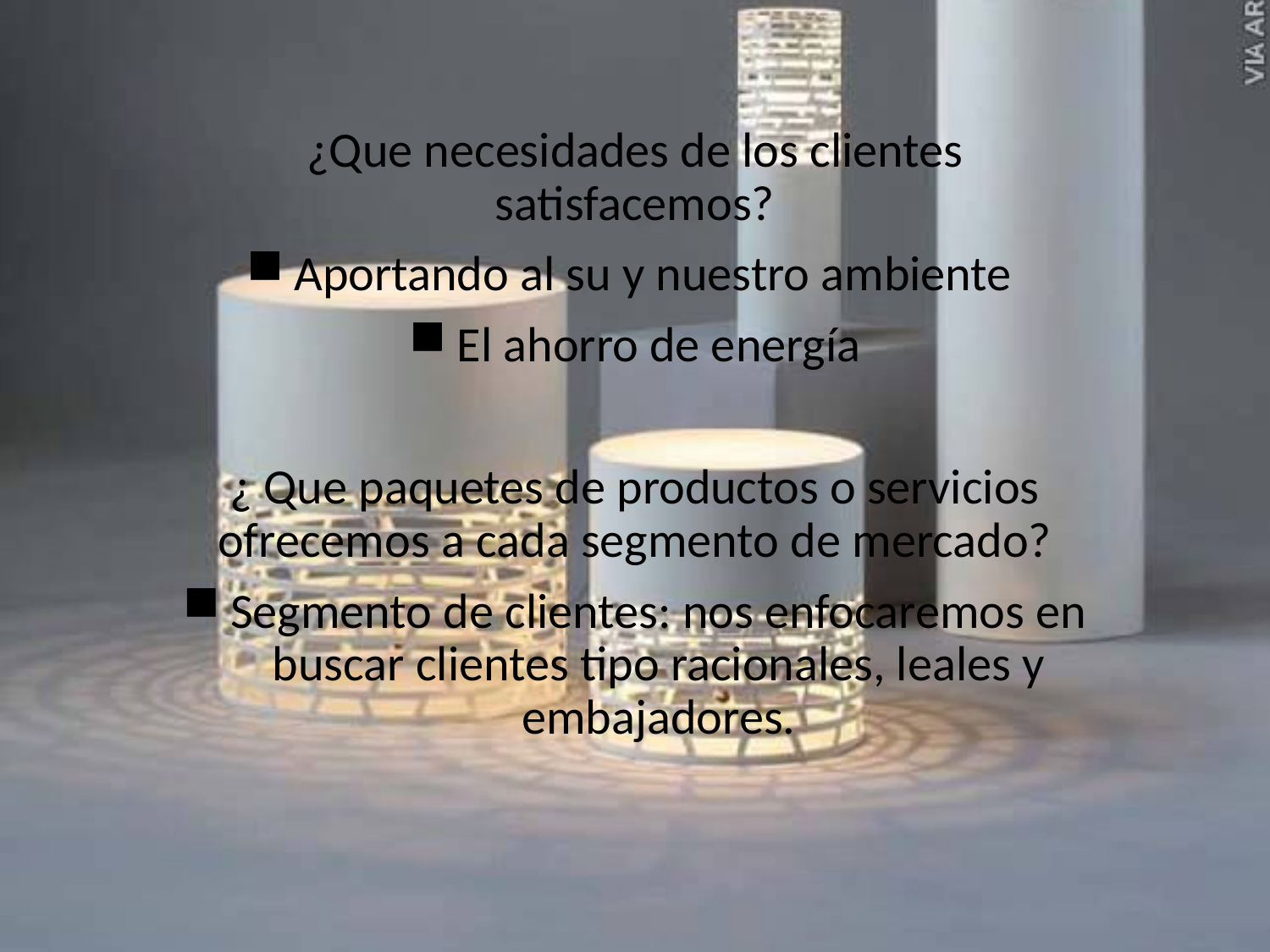

¿Que necesidades de los clientes satisfacemos?
Aportando al su y nuestro ambiente
El ahorro de energía

¿ Que paquetes de productos o servicios ofrecemos a cada segmento de mercado?
Segmento de clientes: nos enfocaremos en buscar clientes tipo racionales, leales y embajadores.